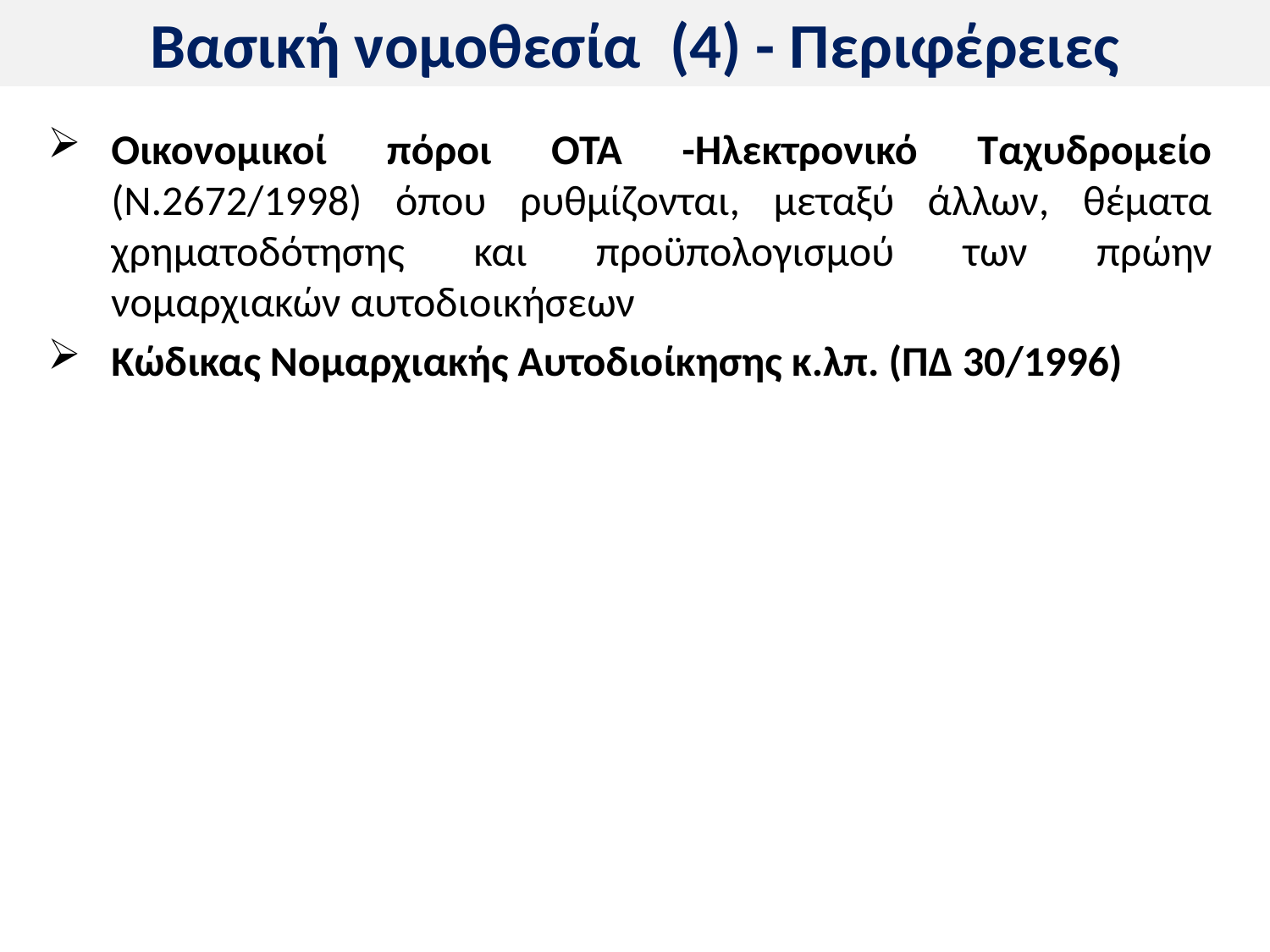

# Βασική νομοθεσία  (4) - Περιφέρειες
Οικονομικοί πόροι ΟΤΑ -Ηλεκτρονικό Ταχυδρομείο (Ν.2672/1998) όπου ρυθμίζονται, μεταξύ άλλων, θέματα χρηματοδότησης και προϋπολογισμού των πρώην νομαρχιακών αυτοδιοικήσεων
Κώδικας Νομαρχιακής Αυτοδιοίκησης κ.λπ. (ΠΔ 30/1996)